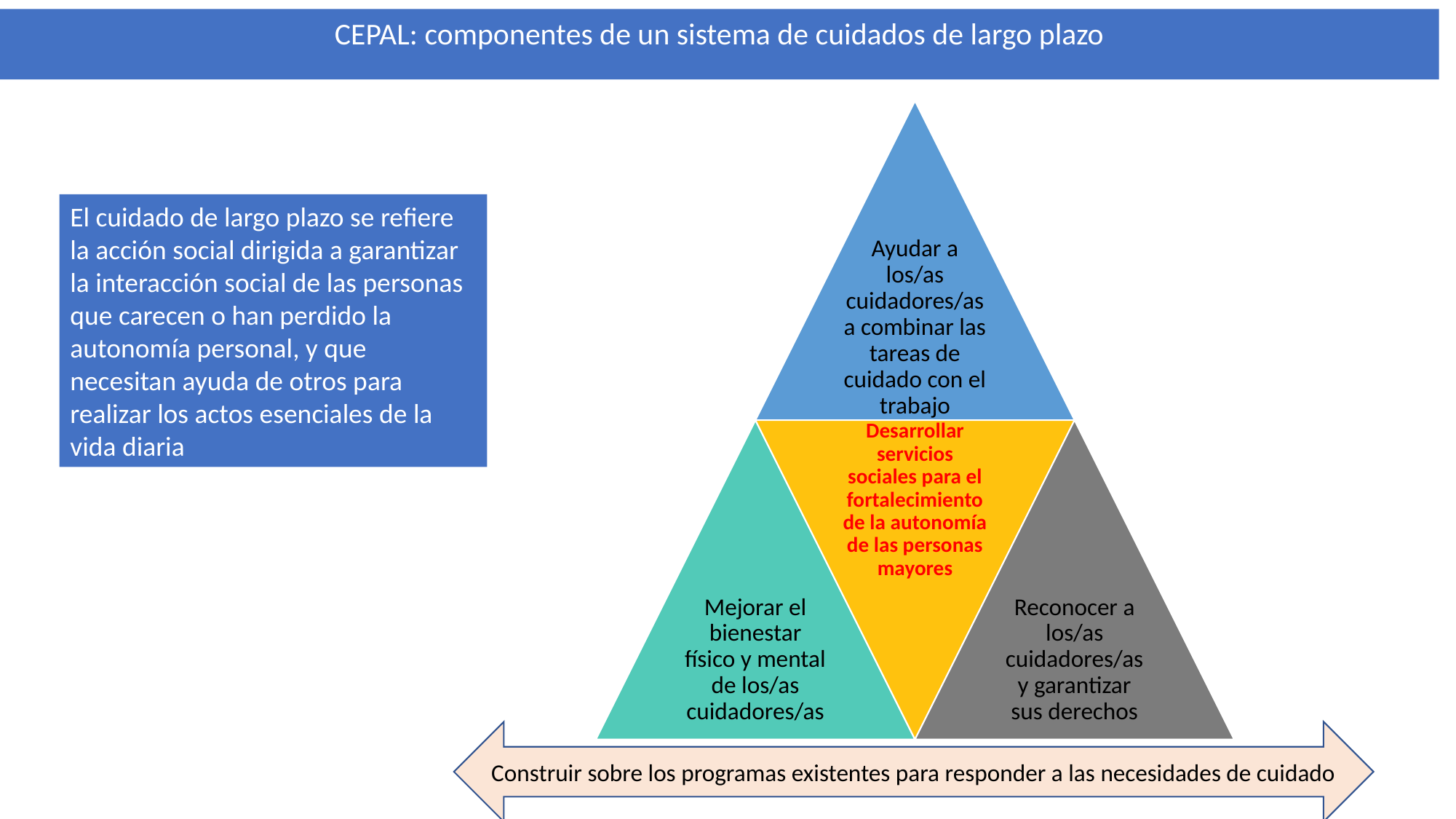

CEPAL: componentes de un sistema de cuidados de largo plazo
Ayudar a los/as cuidadores/as a combinar las tareas de cuidado con el trabajo remunerado
Mejorar el bienestar físico y mental de los/as cuidadores/as
Desarrollar servicios sociales para el fortalecimiento de la autonomía de las personas mayores
Reconocer a los/as cuidadores/as y garantizar sus derechos
El cuidado de largo plazo se refiere la acción social dirigida a garantizar la interacción social de las personas que carecen o han perdido la autonomía personal, y que necesitan ayuda de otros para realizar los actos esenciales de la vida diaria
Construir sobre los programas existentes para responder a las necesidades de cuidado